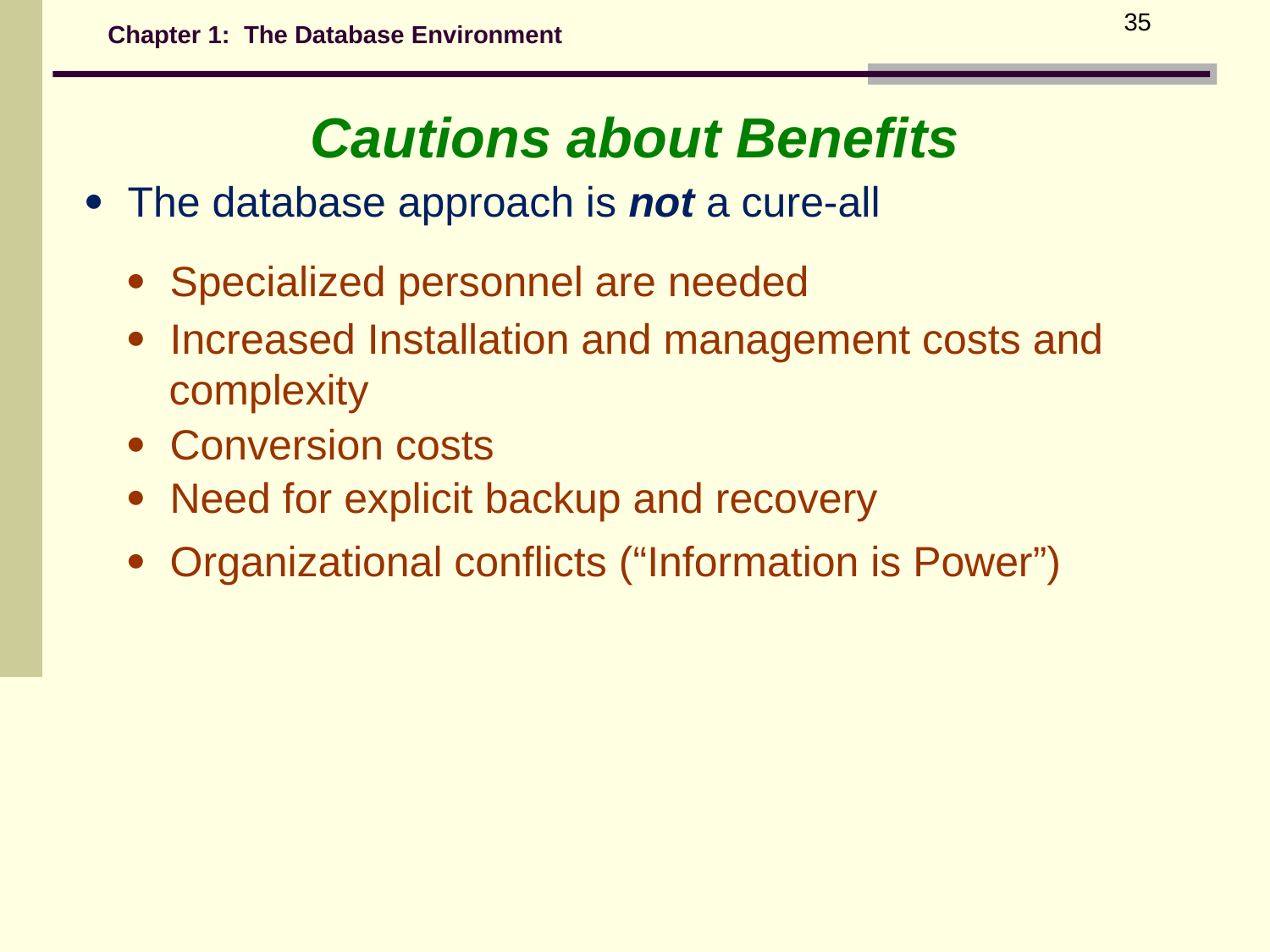

35
Chapter 1:  The Database Environment
Cautions about Benefits
•  The database approach is not a cure-all
•  Specialized personnel are needed
•  Increased Installation and management costs and complexity
•  Conversion costs
•  Need for explicit backup and recovery
•  Organizational conflicts (“Information is Power”)